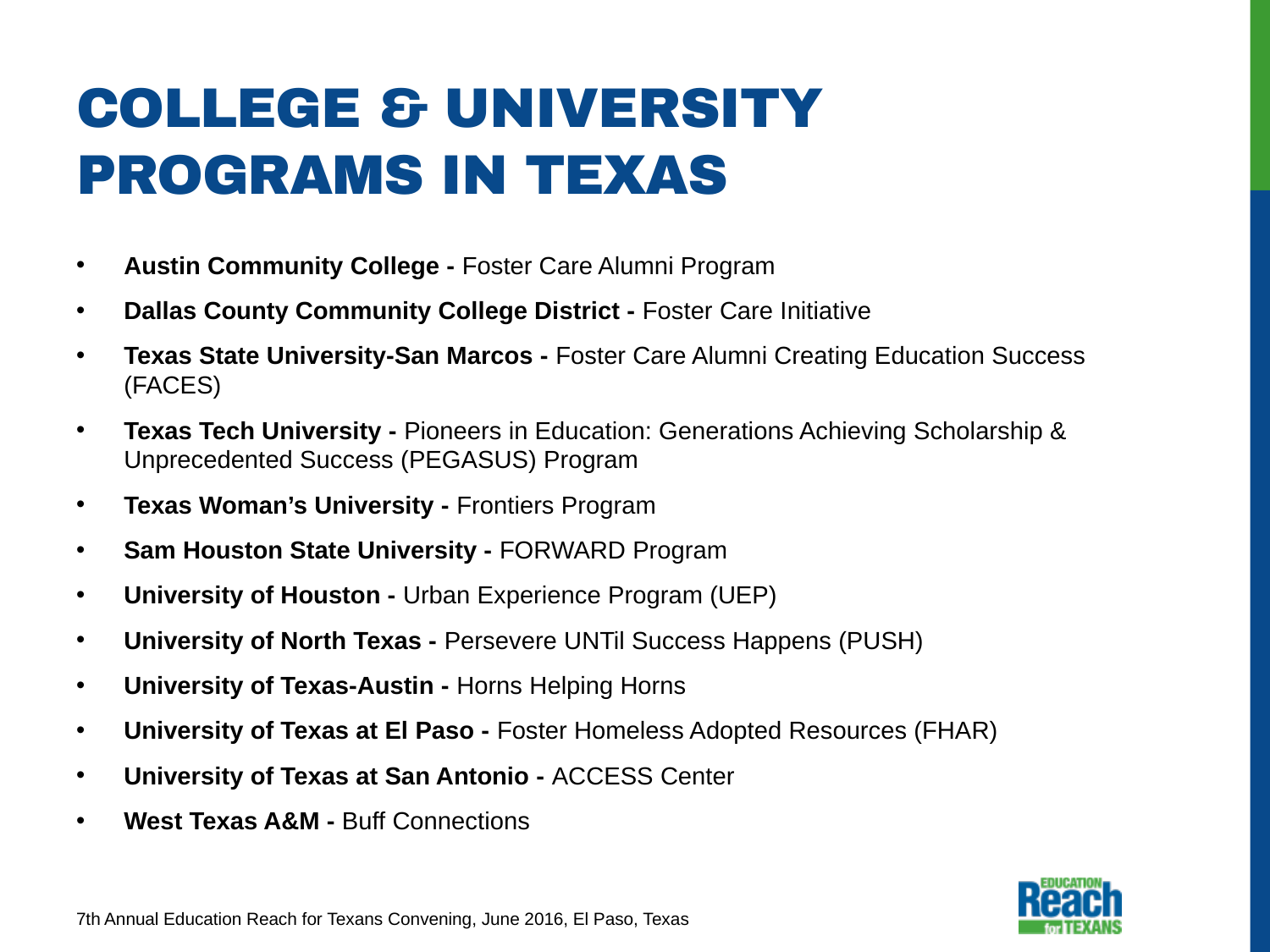

# College & University Programs in Texas
Austin Community College - Foster Care Alumni Program
Dallas County Community College District - Foster Care Initiative
Texas State University-San Marcos - Foster Care Alumni Creating Education Success (FACES)
Texas Tech University - Pioneers in Education: Generations Achieving Scholarship & Unprecedented Success (PEGASUS) Program
Texas Woman’s University - Frontiers Program
Sam Houston State University - FORWARD Program
University of Houston - Urban Experience Program (UEP)
University of North Texas - Persevere UNTil Success Happens (PUSH)
University of Texas-Austin - Horns Helping Horns
University of Texas at El Paso - Foster Homeless Adopted Resources (FHAR)
University of Texas at San Antonio - ACCESS Center
West Texas A&M - Buff Connections
7th Annual Education Reach for Texans Convening, June 2016, El Paso, Texas